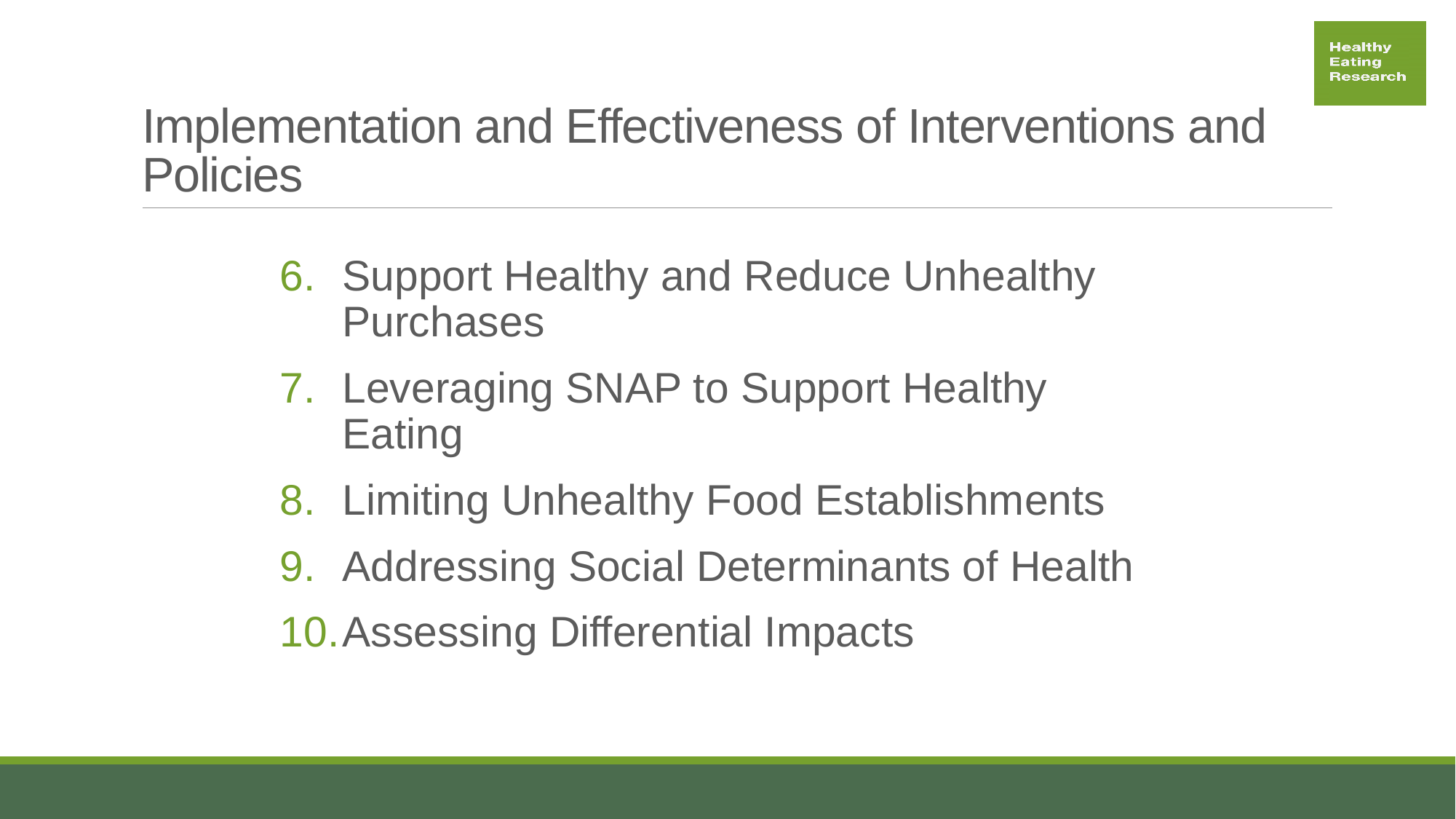

# Implementation and Effectiveness of Interventions and Policies
Support Healthy and Reduce Unhealthy Purchases
Leveraging SNAP to Support Healthy Eating
Limiting Unhealthy Food Establishments
Addressing Social Determinants of Health
Assessing Differential Impacts